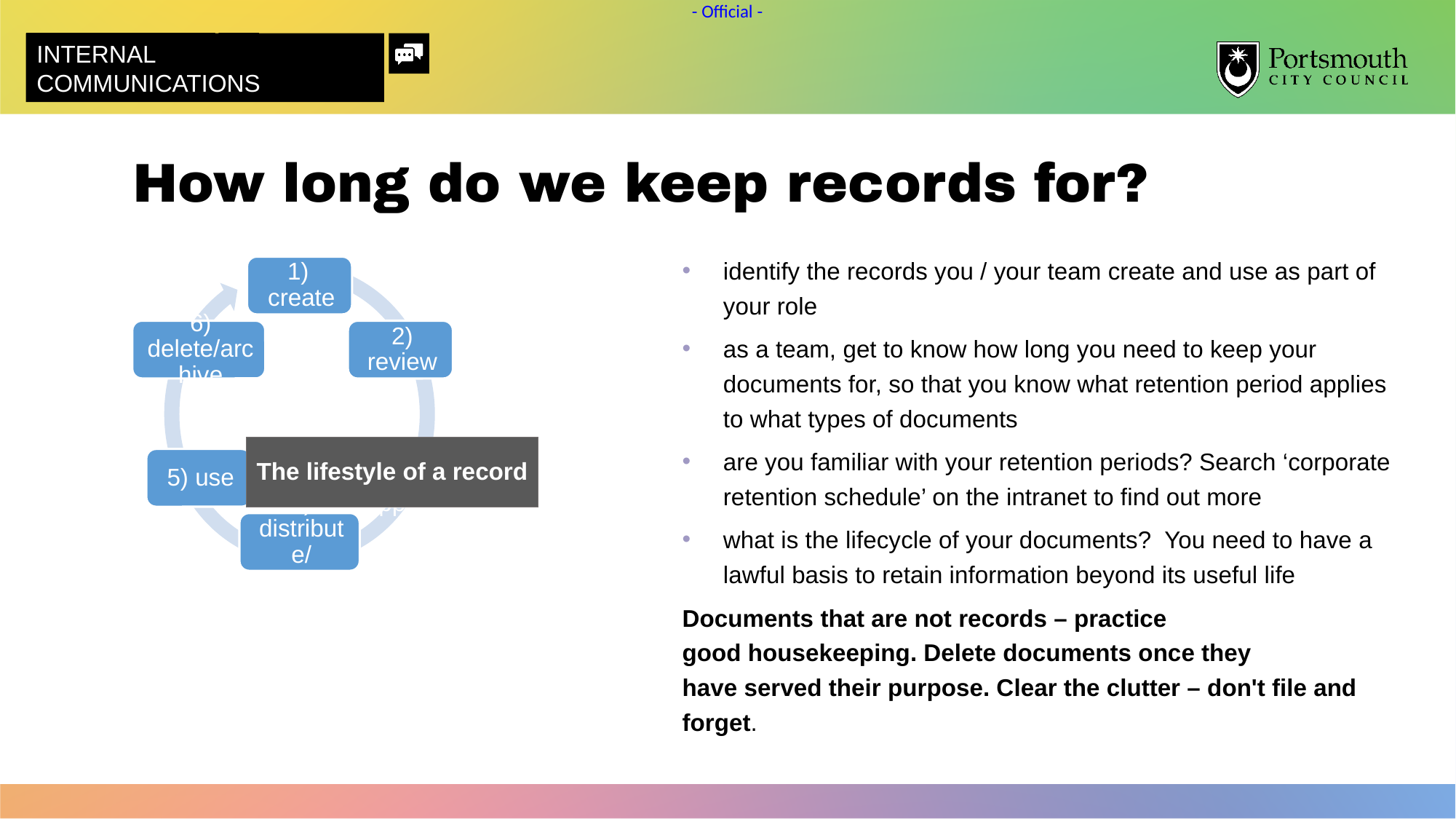

How long do we keep records for?
identify the records you / your team create and use as part of your role​
as a team, get to know how long you need to keep your documents for, so that you know what retention period applies to what types of documents​
are you familiar with your retention periods? Search ‘corporate retention schedule’ on the intranet to find out more​
what is the lifecycle of your documents?  You need to have a lawful basis to retain information beyond its useful life​
Documents that are not records – practice good housekeeping. Delete documents once they have served their purpose. Clear the clutter – don't file and forget​.
1)  create
2) review
3) release/ approve
4) distribute/ training
5) use
6) delete/archive
The lifestyle of a record